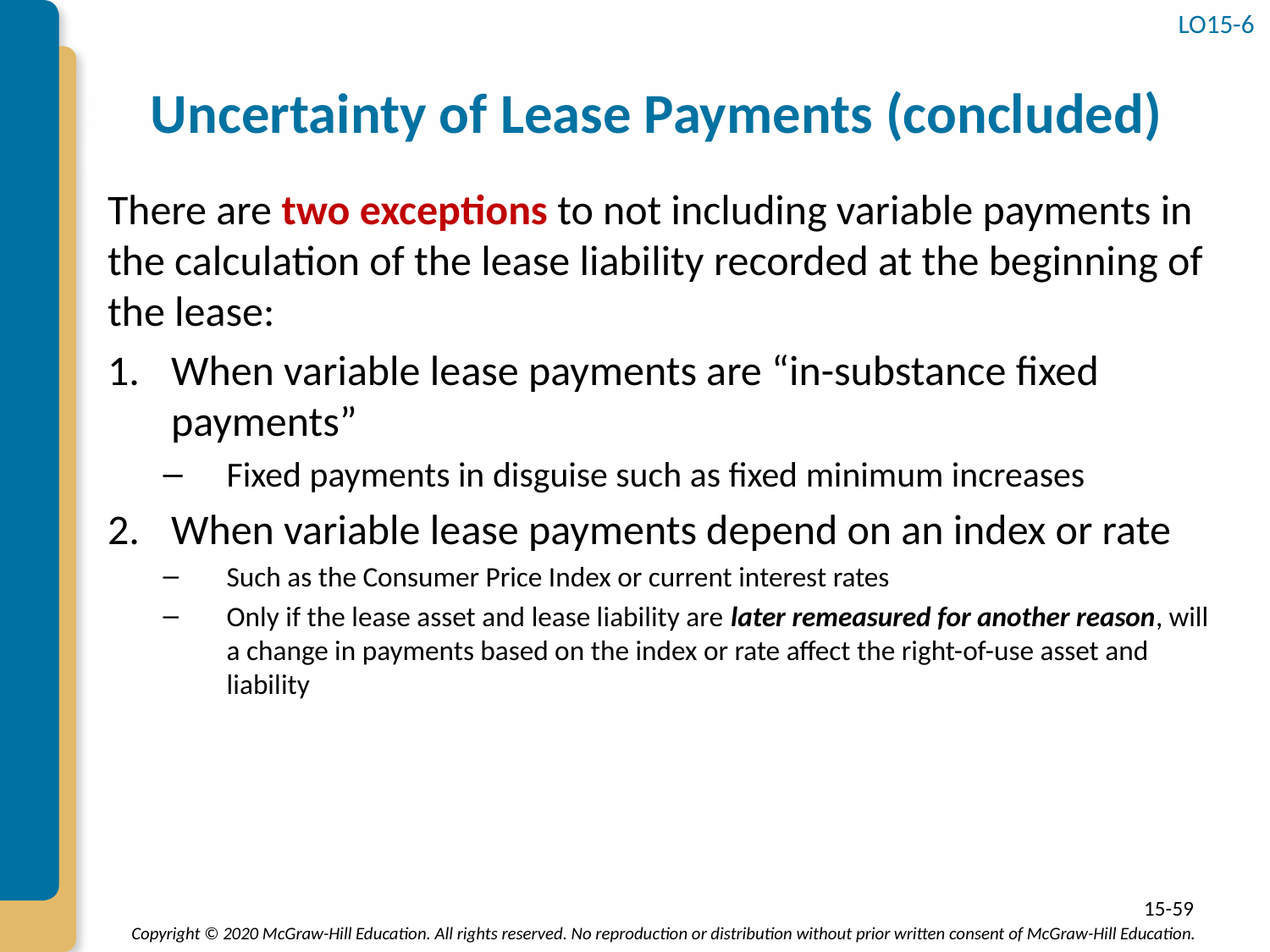

LO15-6
# Uncertainty of Lease Payments (concluded)
There are two exceptions to not including variable payments in the calculation of the lease liability recorded at the beginning of the lease:
When variable lease payments are “in-substance fixed payments”
Fixed payments in disguise such as fixed minimum increases
When variable lease payments depend on an index or rate
Such as the Consumer Price Index or current interest rates
Only if the lease asset and lease liability are later remeasured for another reason, will a change in payments based on the index or rate affect the right-of-use asset and liability
15-59